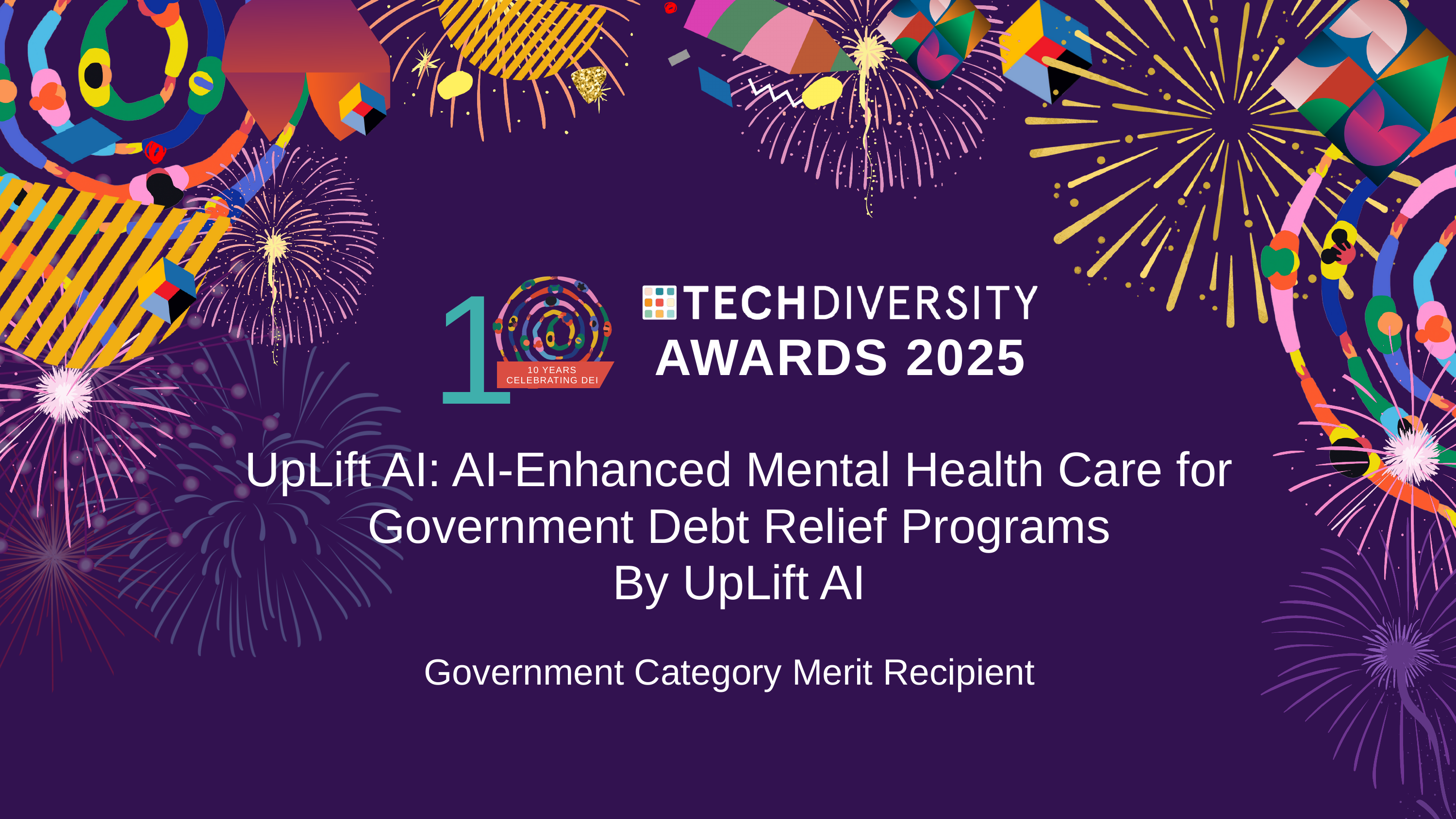

1

AWARDS 2025

10 YEARS CELEBRATING DEI

UpLift AI: AI-Enhanced Mental Health Care for Government Debt Relief Programs
By UpLift AI

Government Category Merit Recipient